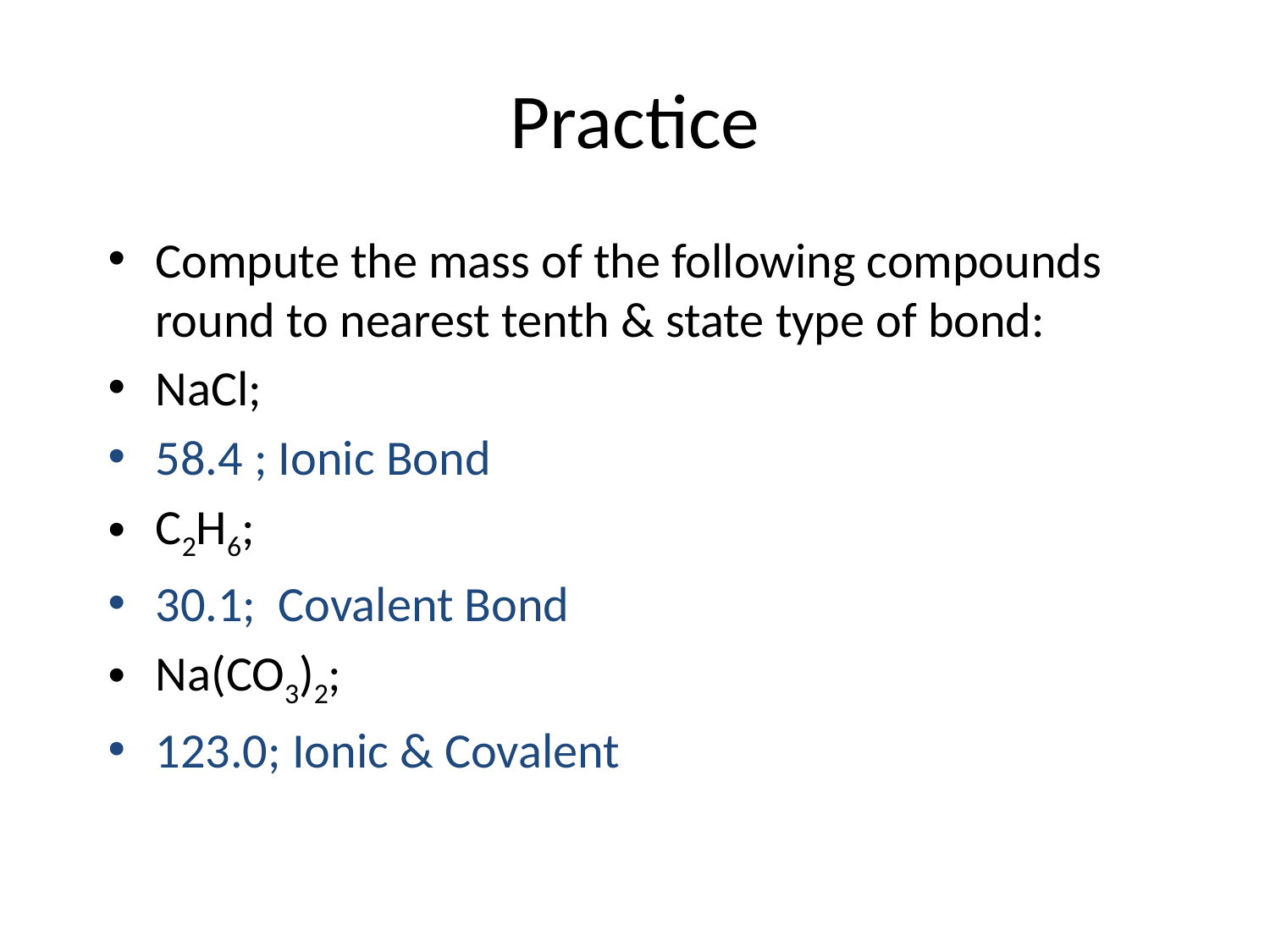

# Practice
Compute the mass of the following compounds round to nearest tenth & state type of bond:
NaCl;
58.4 ; Ionic Bond
C2H6;
30.1;  Covalent Bond
Na(CO3)2;
123.0; Ionic & Covalent